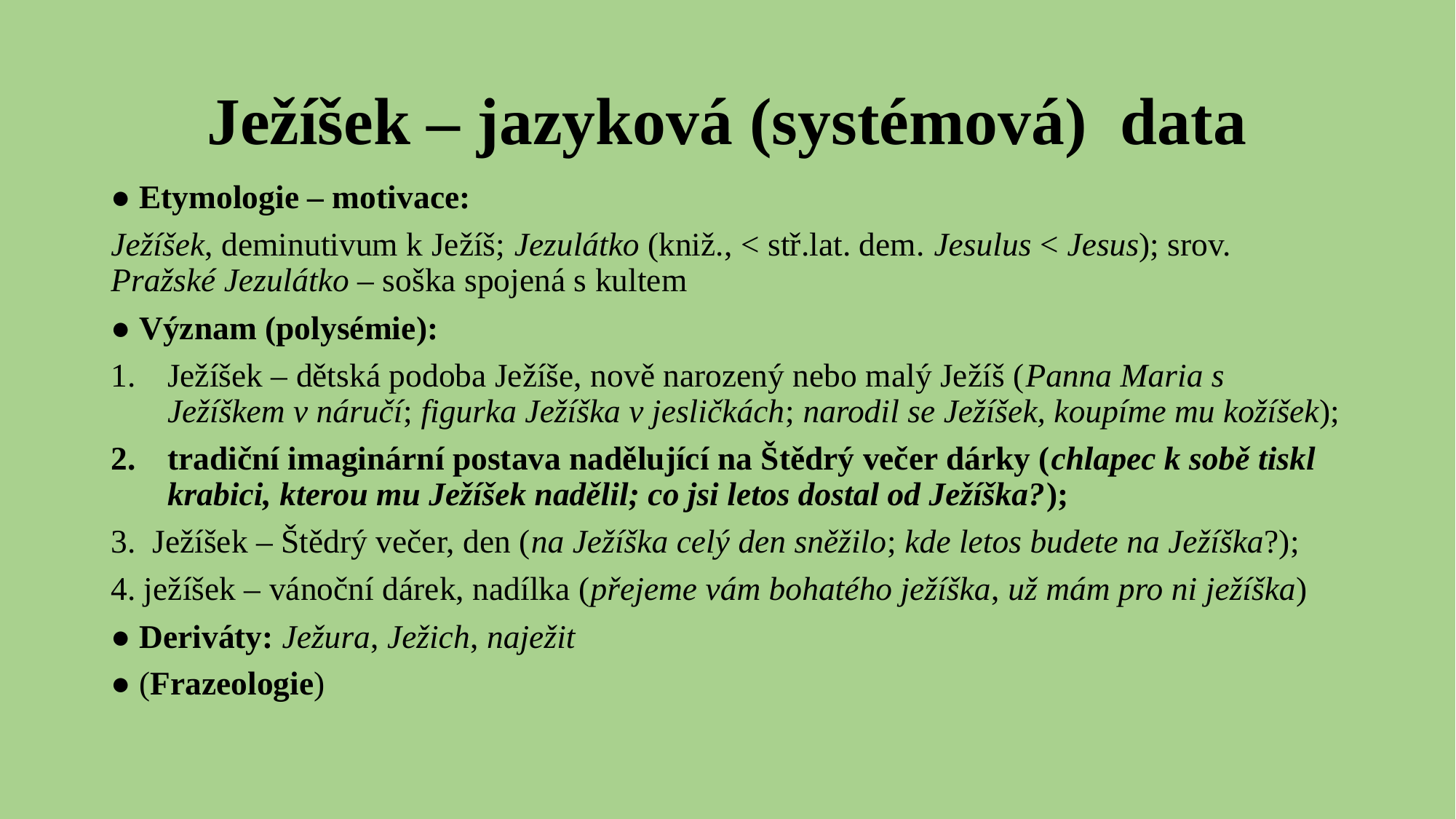

# Ježíšek – jazyková (systémová)  data
● Etymologie – motivace:
Ježíšek, deminutivum k Ježíš; Jezulátko (kniž., ˂ stř.lat. dem. Jesulus ˂ Jesus); srov. Pražské Jezulátko – soška spojená s kultem
● Význam (polysémie):
Ježíšek – dětská podoba Ježíše, nově narozený nebo malý Ježíš (Panna Maria s Ježíškem v náručí; figurka Ježíška v jesličkách; narodil se Ježíšek, koupíme mu kožíšek);
tradiční imaginární postava nadělující na Štědrý večer dárky (chlapec k sobě tiskl krabici, kterou mu Ježíšek nadělil; co jsi letos dostal od Ježíška?);
3.  Ježíšek – Štědrý večer, den (na Ježíška celý den sněžilo; kde letos budete na Ježíška?);
4. ježíšek – vánoční dárek, nadílka (přejeme vám bohatého ježíška, už mám pro ni ježíška)
● Deriváty: Ježura, Ježich, naježit
● (Frazeologie)